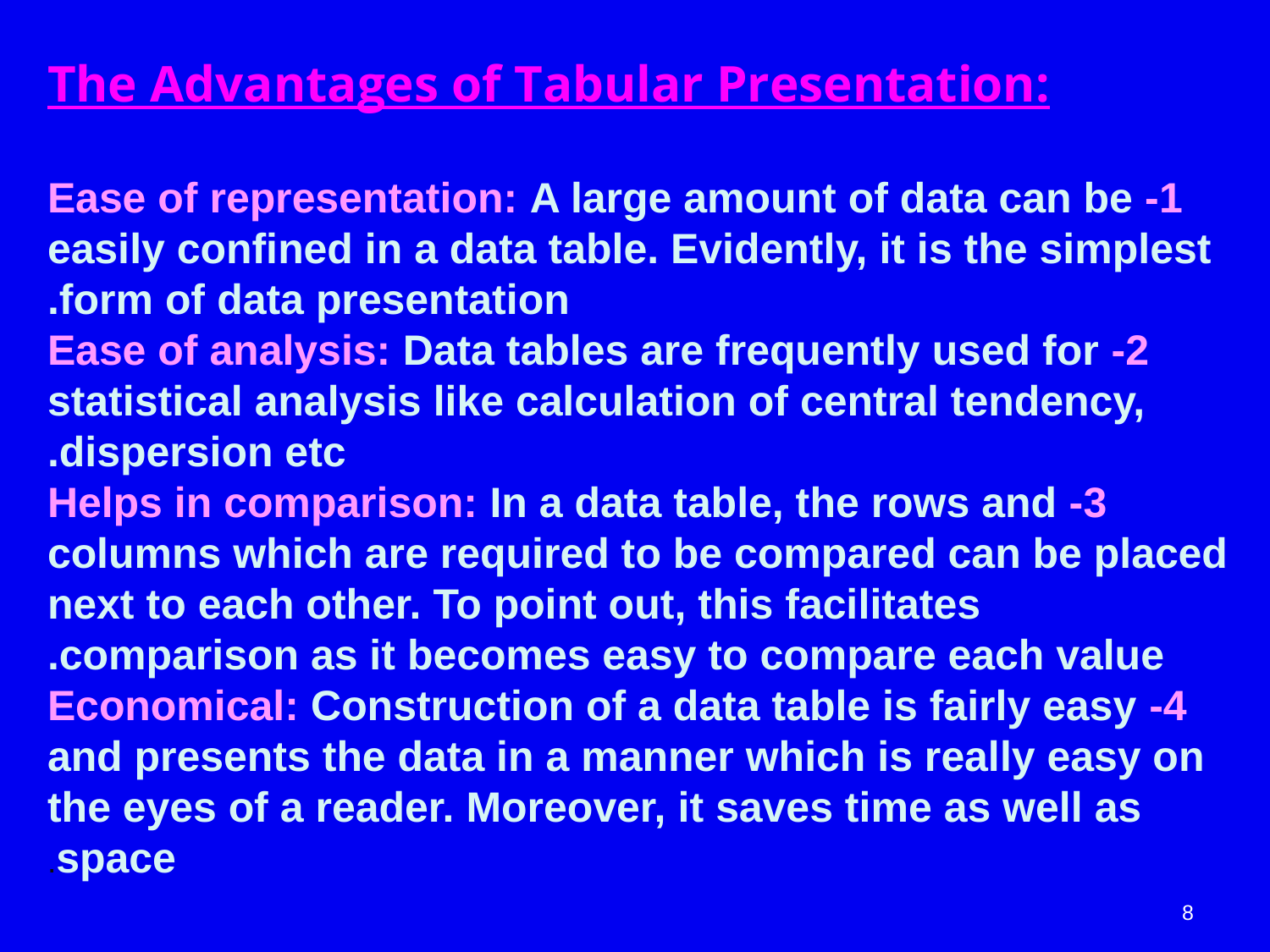

The Advantages of Tabular Presentation:

1- Ease of representation: A large amount of data can be easily confined in a data table. Evidently, it is the simplest form of data presentation.
2- Ease of analysis: Data tables are frequently used for statistical analysis like calculation of central tendency, dispersion etc.
3- Helps in comparison: In a data table, the rows and columns which are required to be compared can be placed next to each other. To point out, this facilitates comparison as it becomes easy to compare each value.
4- Economical: Construction of a data table is fairly easy and presents the data in a manner which is really easy on the eyes of a reader. Moreover, it saves time as well as space.
8